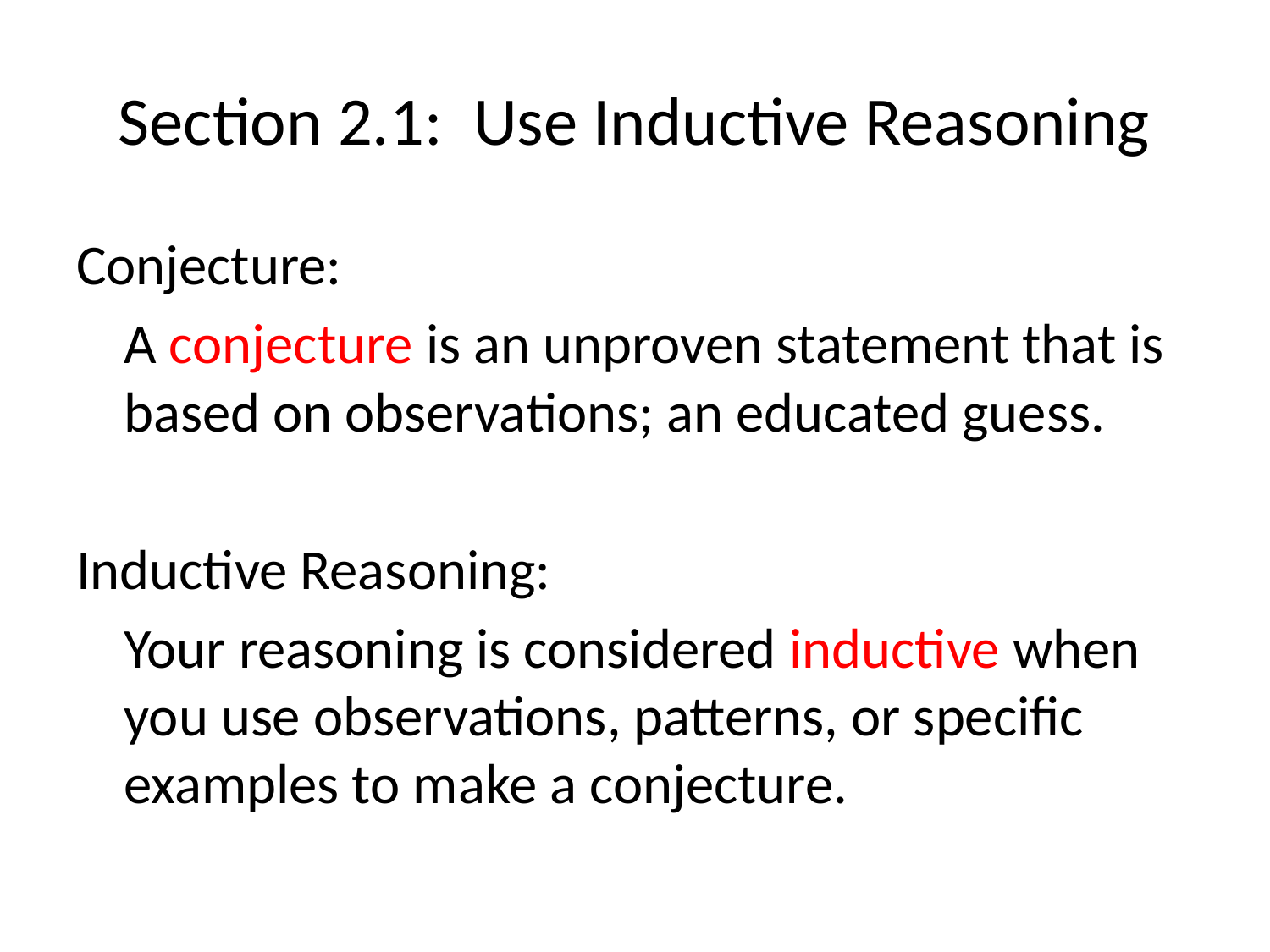

# Section 2.1:  Use Inductive Reasoning
Conjecture:
	A conjecture is an unproven statement that is based on observations; an educated guess.

Inductive Reasoning:
	Your reasoning is considered inductive when you use observations, patterns, or specific examples to make a conjecture.